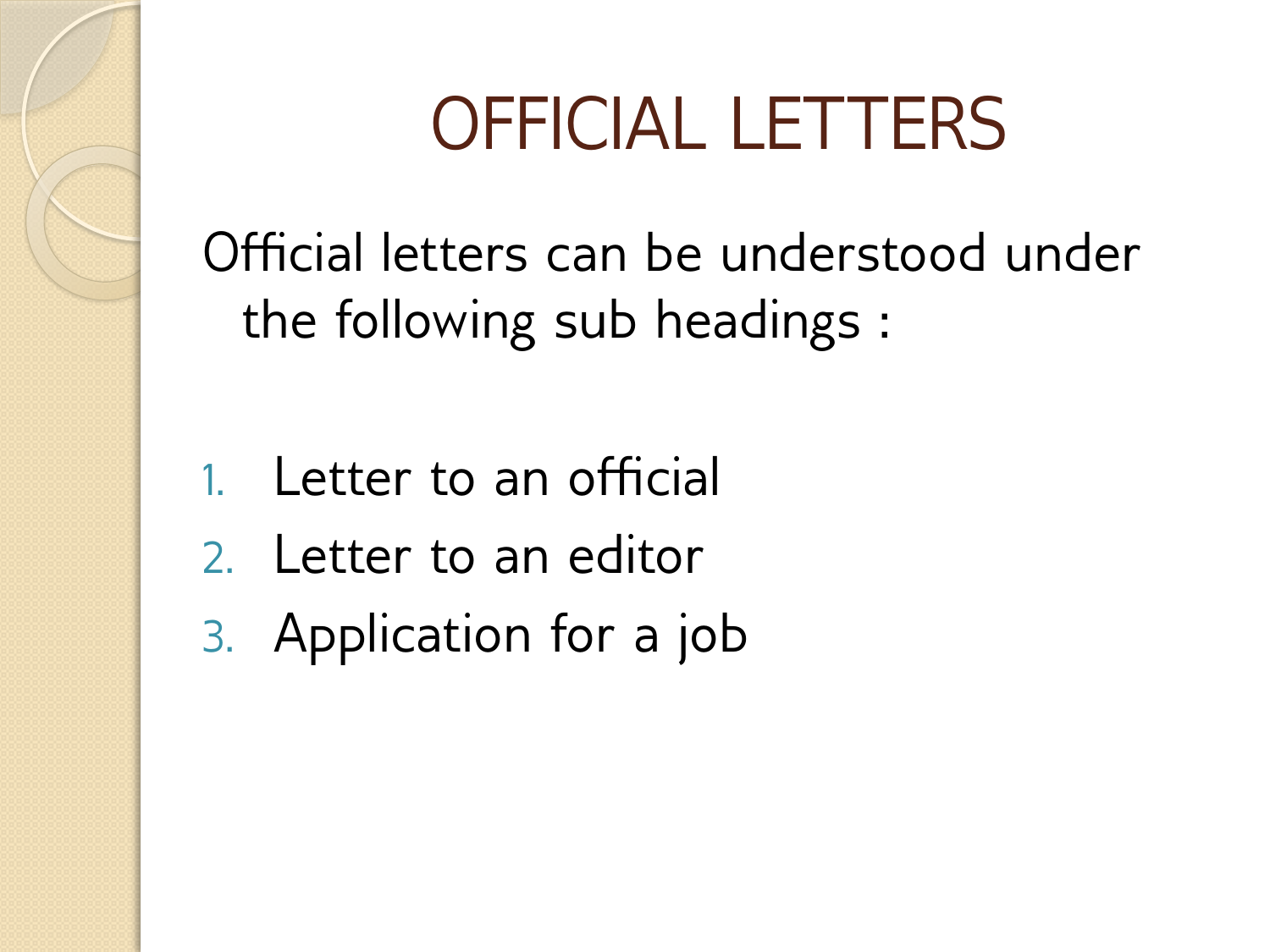

# OFFICIAL LETTERS
Official letters can be understood under the following sub headings :

Letter to an official
Letter to an editor
Application for a job